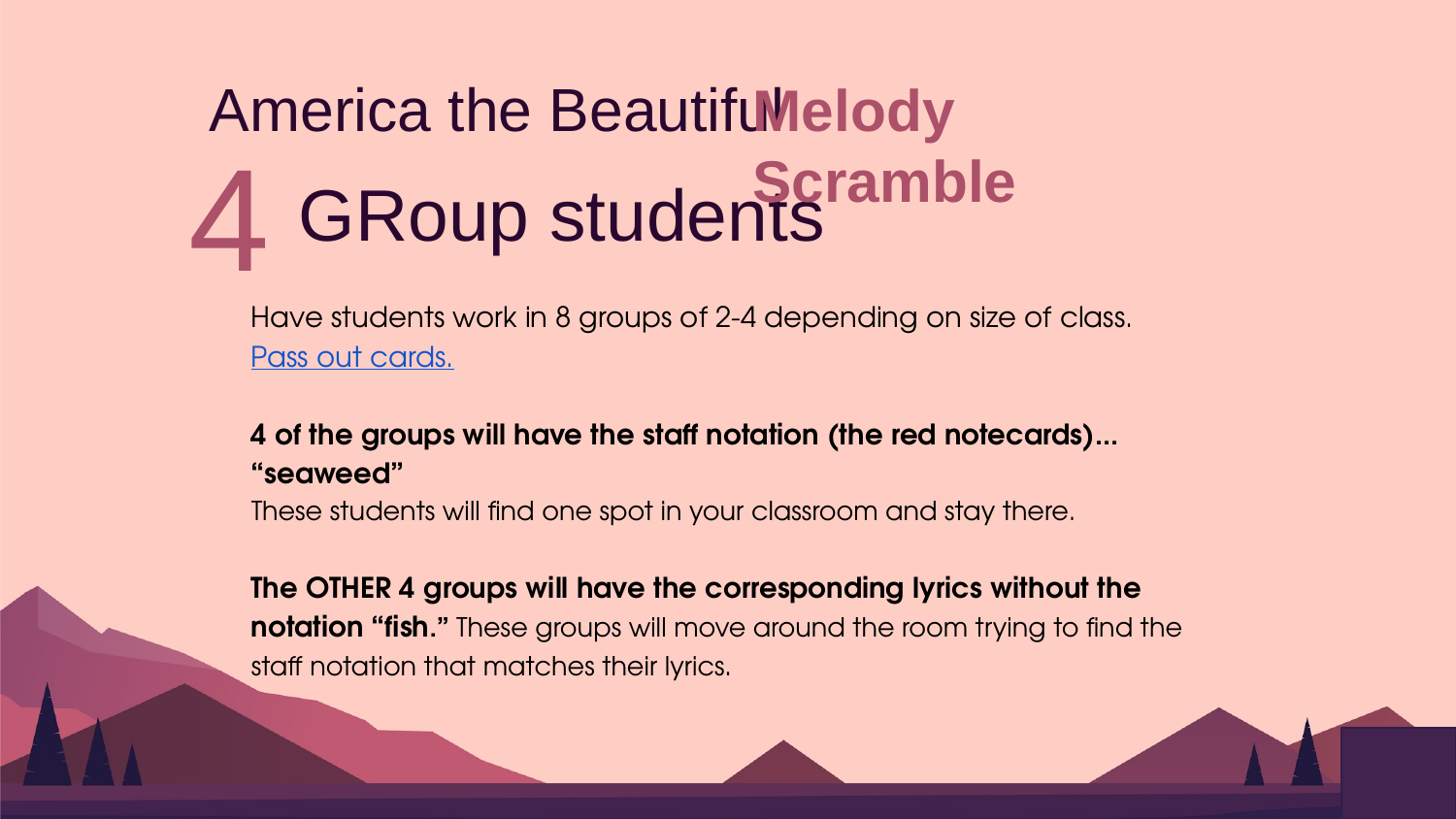

America the Beautiful
Melody Scramble

# GRoup students
4
Have students work in 8 groups of 2-4 depending on size of class. Pass out cards.

4 of the groups will have the staff notation (the red notecards)... “seaweed”
These students will find one spot in your classroom and stay there.

The OTHER 4 groups will have the corresponding lyrics without the notation “fish.” These groups will move around the room trying to find the staff notation that matches their lyrics.